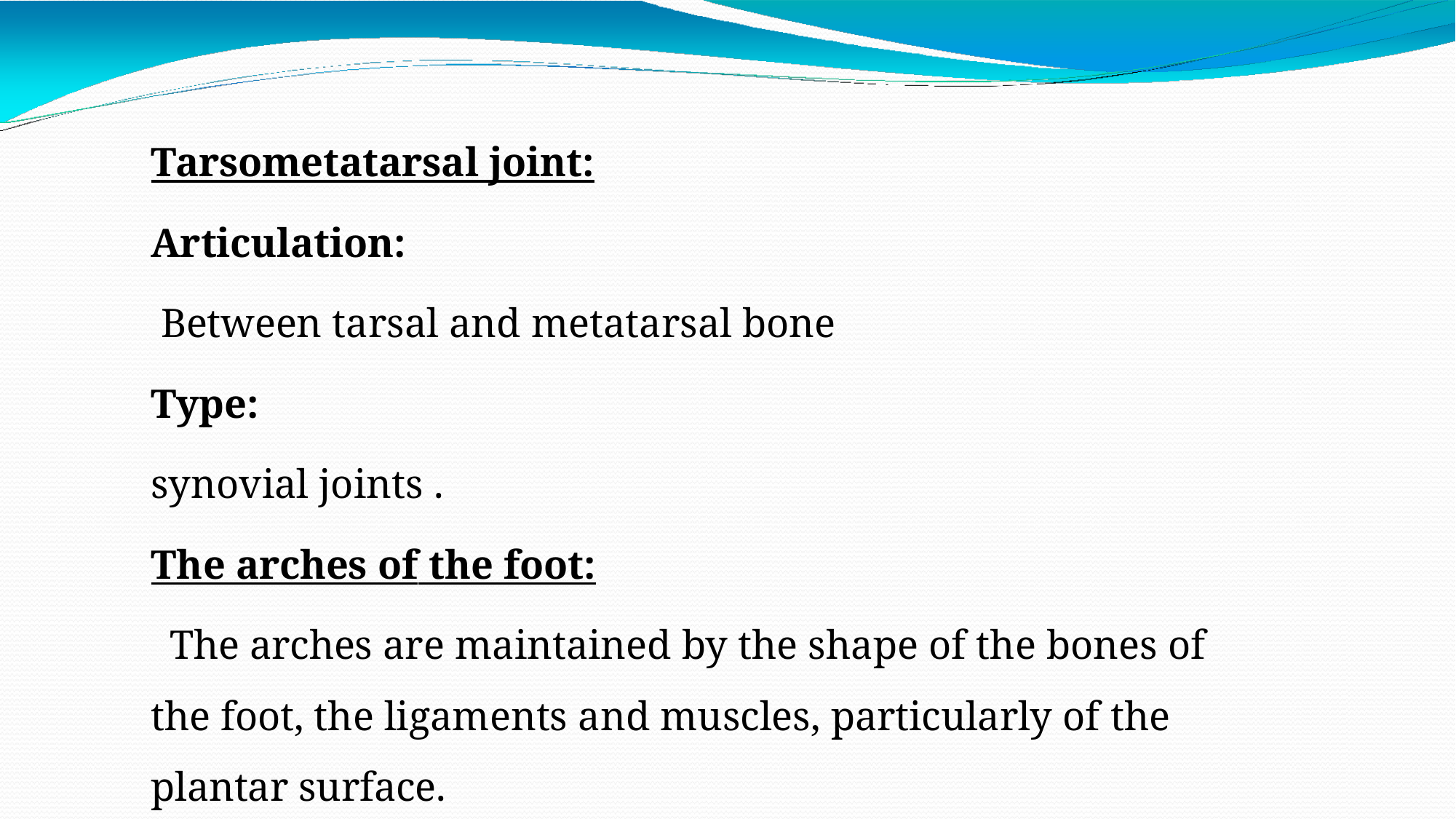

Tarsometatarsal joint:
Articulation:
Between tarsal and metatarsal bone
Type:
synovial joints .
The arches of the foot:
The arches are maintained by the shape of the bones of the foot, the ligaments and muscles, particularly of the plantar surface.